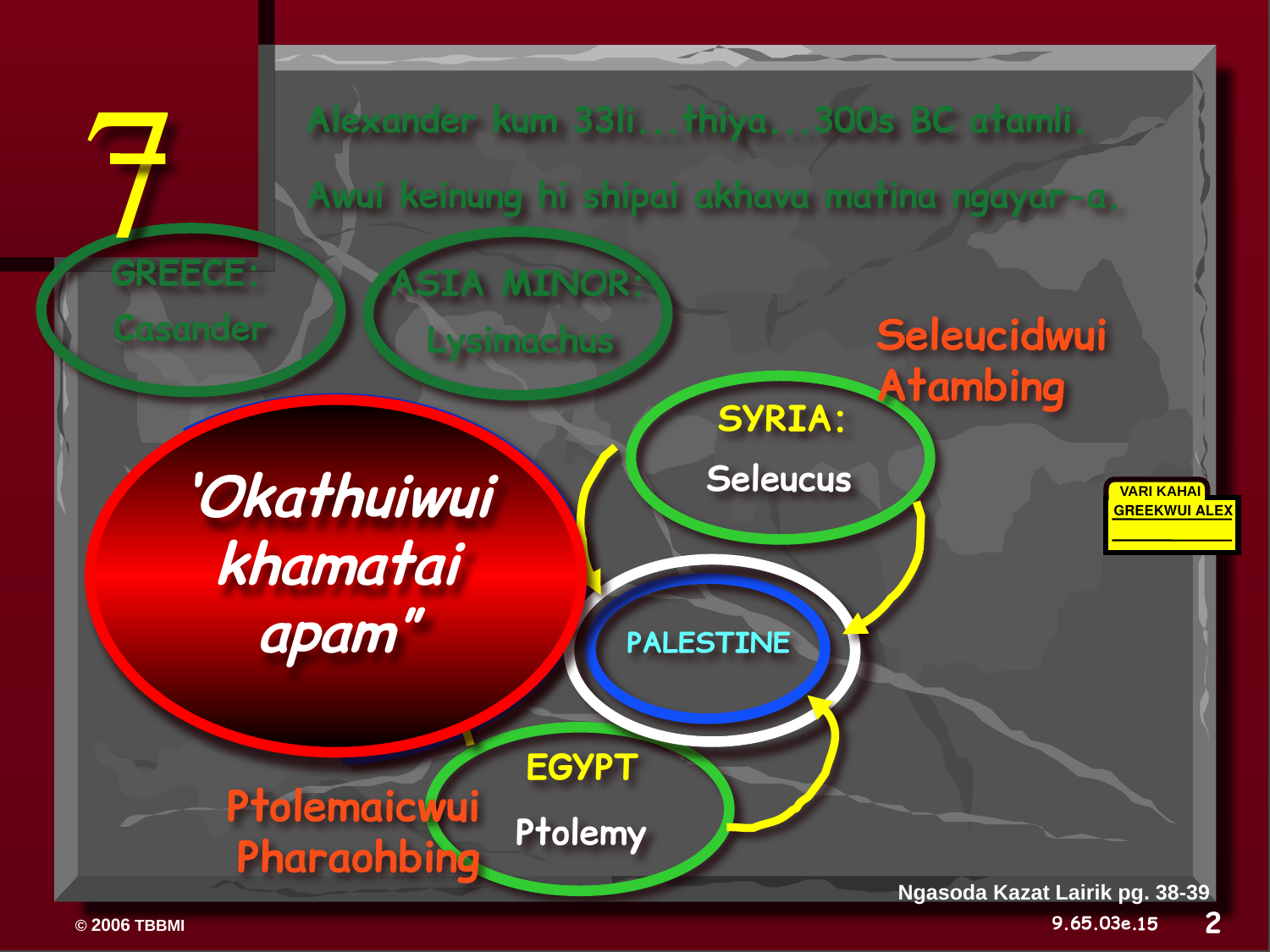

7

Alexander kum 33li...thiya...300s BC atamli.
Awui keinung hi shipai akhava matina ngayar-a.

GREECE:
ASIA MINOR:
Casander
Seleucidwui Atambing
 Lysimachus

SYRIA:

MEDITERRANEAN SEA

‘Okathuiwui khamatai apam”
 Seleucus

PALESTINE

VARI KAHAI

GREEKWUI ALEX

EGYPT
Ptolemaicwui Pharaohbing
Ptolemy
Ngasoda Kazat Lairik pg. 38-39
2
15